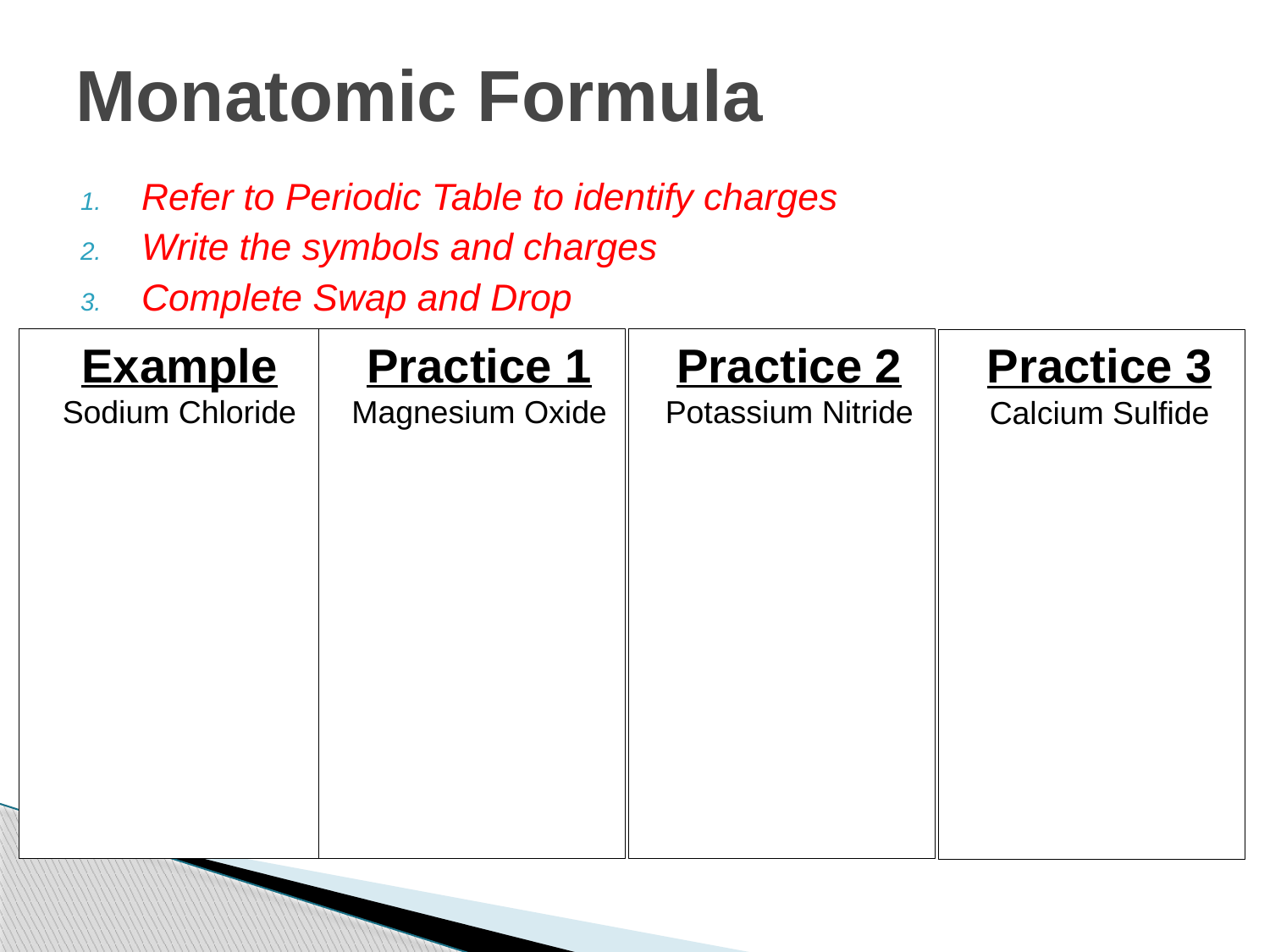

# Monatomic Formula
Refer to Periodic Table to identify charges
Write the symbols and charges
Complete Swap and Drop
Example Sodium Chloride
Practice 1 Magnesium Oxide
Practice 2 Potassium Nitride
Practice 3 Calcium Sulfide